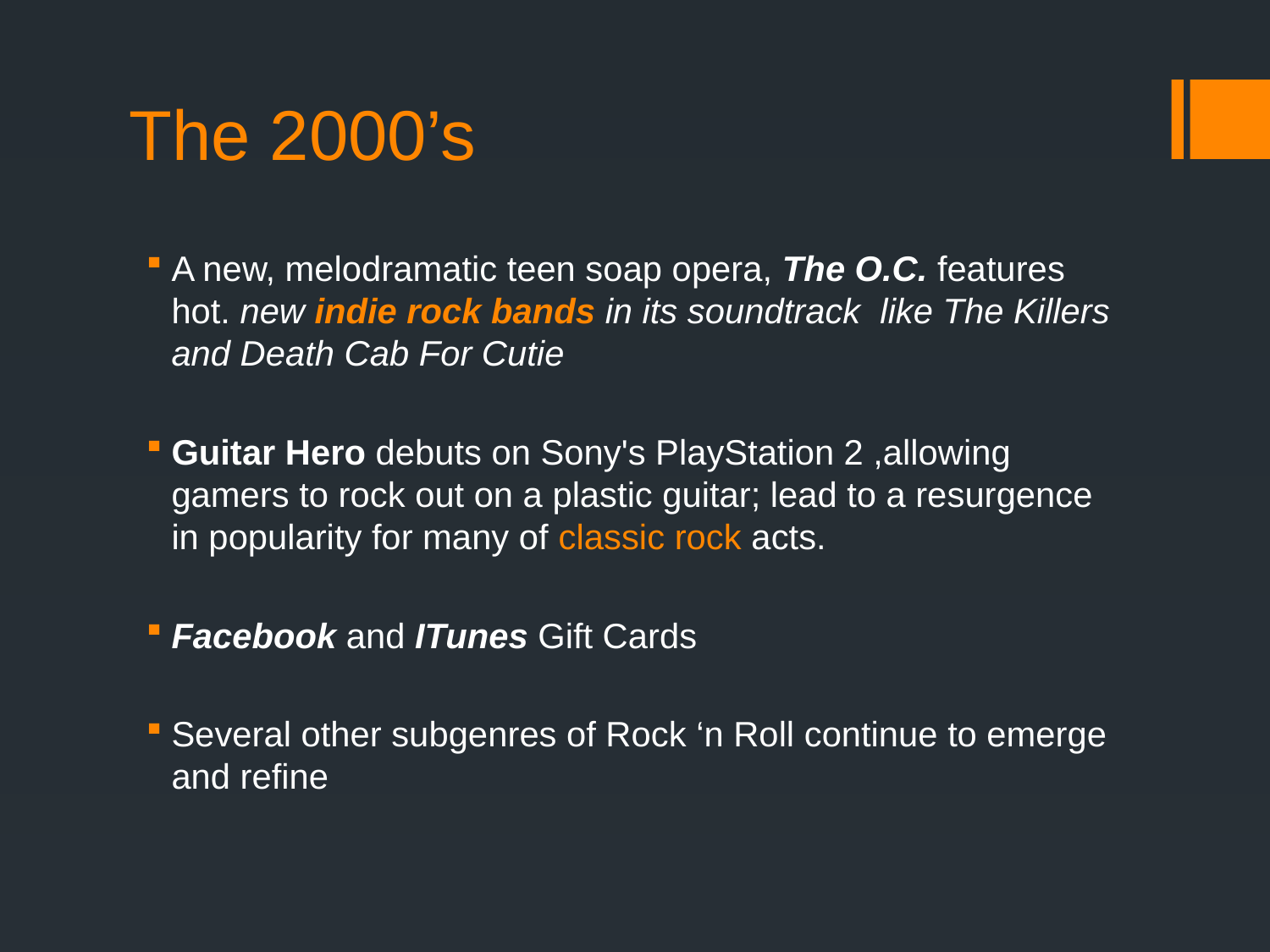

# The 2000’s

A new, melodramatic teen soap opera, The O.C. features hot. new indie rock bands in its soundtrack  like The Killers and Death Cab For Cutie

Guitar Hero debuts on Sony's PlayStation 2 ,allowing gamers to rock out on a plastic guitar; lead to a resurgence in popularity for many of classic rock acts.

Facebook and ITunes Gift Cards

Several other subgenres of Rock ‘n Roll continue to emerge and refine